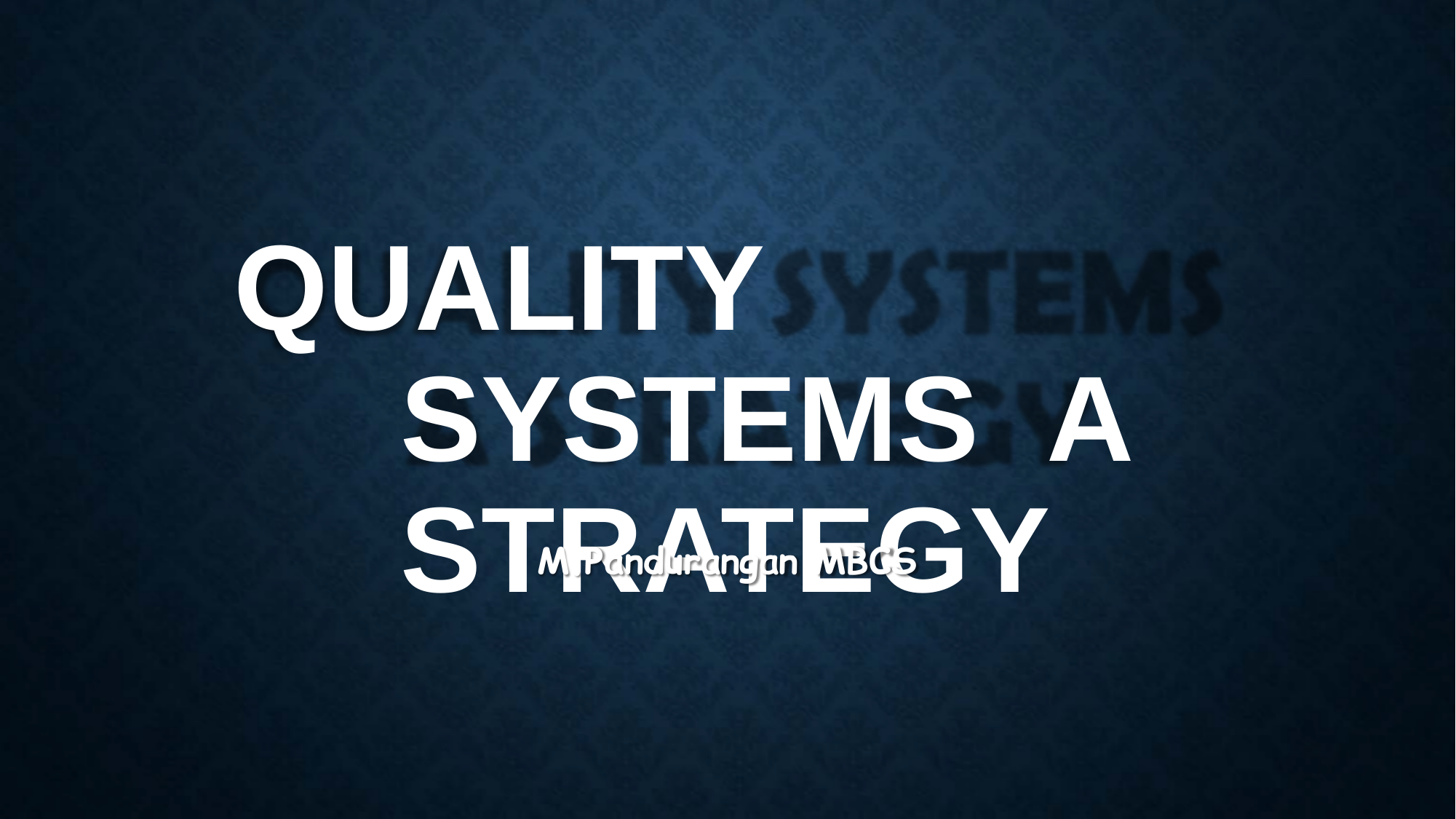

# QUALITY SYSTEMS  A STRATEGY

M.Pandurangan MBCS